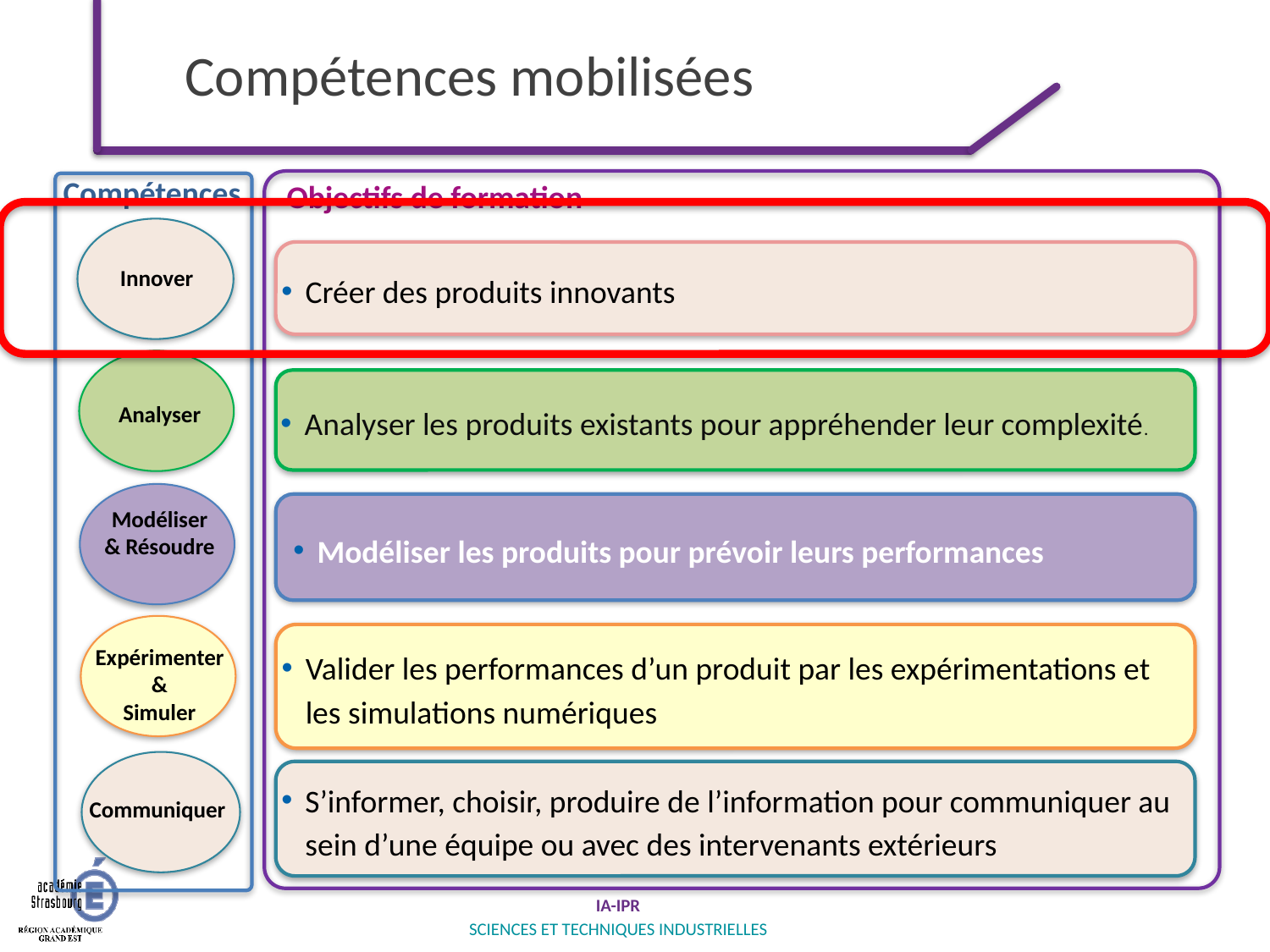

# Compétences mobilisées
Compétences
  Objectifs de formation

Innover
Créer des produits innovants

Analyser
Analyser les produits existants pour appréhender leur complexité.

Modéliser
& Résoudre
Modéliser les produits pour prévoir leurs performances

Expérimenter
&
Simuler
Valider les performances d’un produit par les expérimentations et les simulations numériques

Communiquer
S’informer, choisir, produire de l’information pour communiquer au sein d’une équipe ou avec des intervenants extérieurs